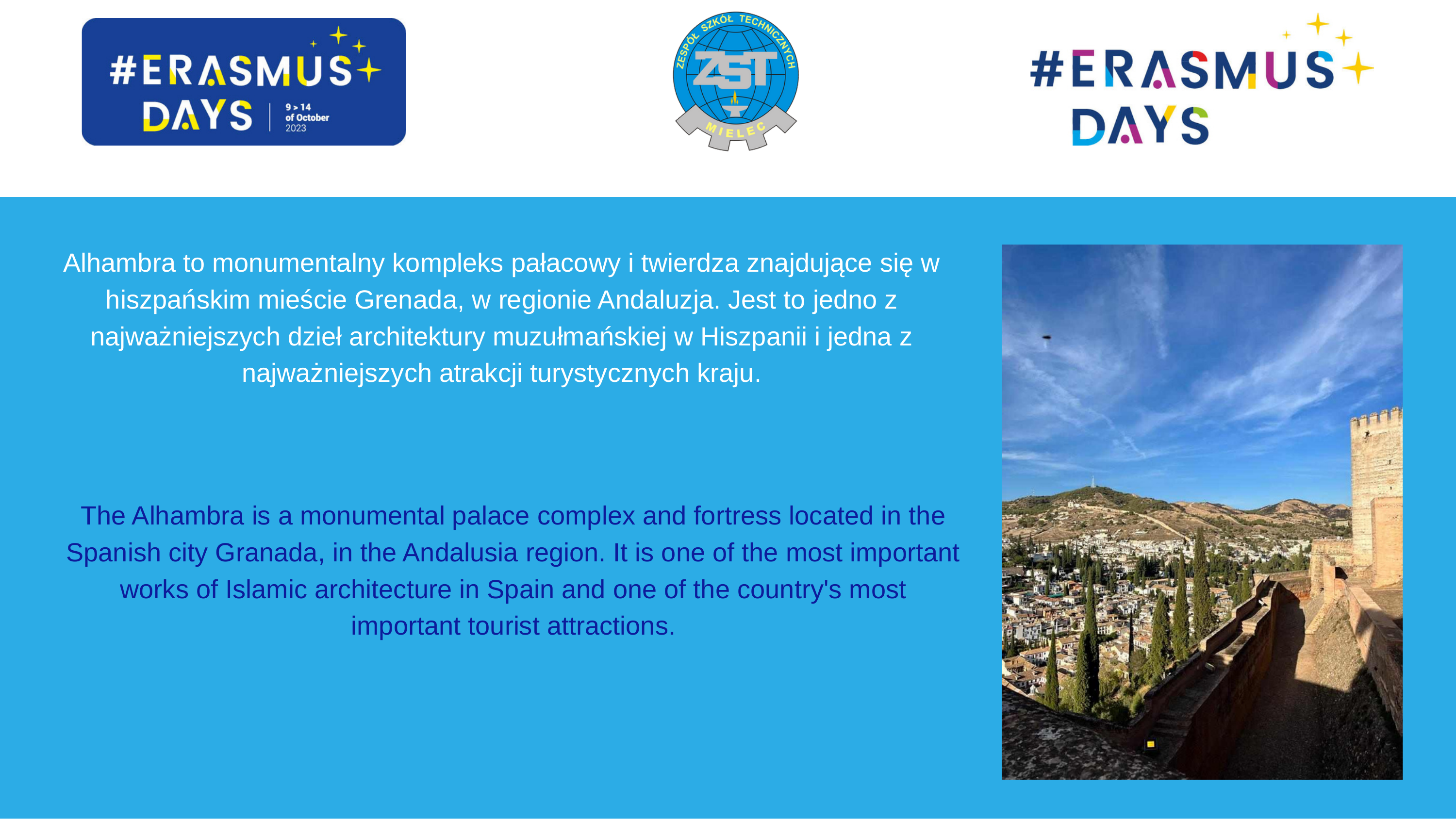

Alhambra to monumentalny kompleks pałacowy i twierdza znajdujące się w hiszpańskim mieście Grenada, w regionie Andaluzja. Jest to jedno z najważniejszych dzieł architektury muzułmańskiej w Hiszpanii i jedna z najważniejszych atrakcji turystycznych kraju.

The Alhambra is a monumental palace complex and fortress located in the Spanish city Granada, in the Andalusia region. It is one of the most important works of Islamic architecture in Spain and one of the country's most important tourist attractions.